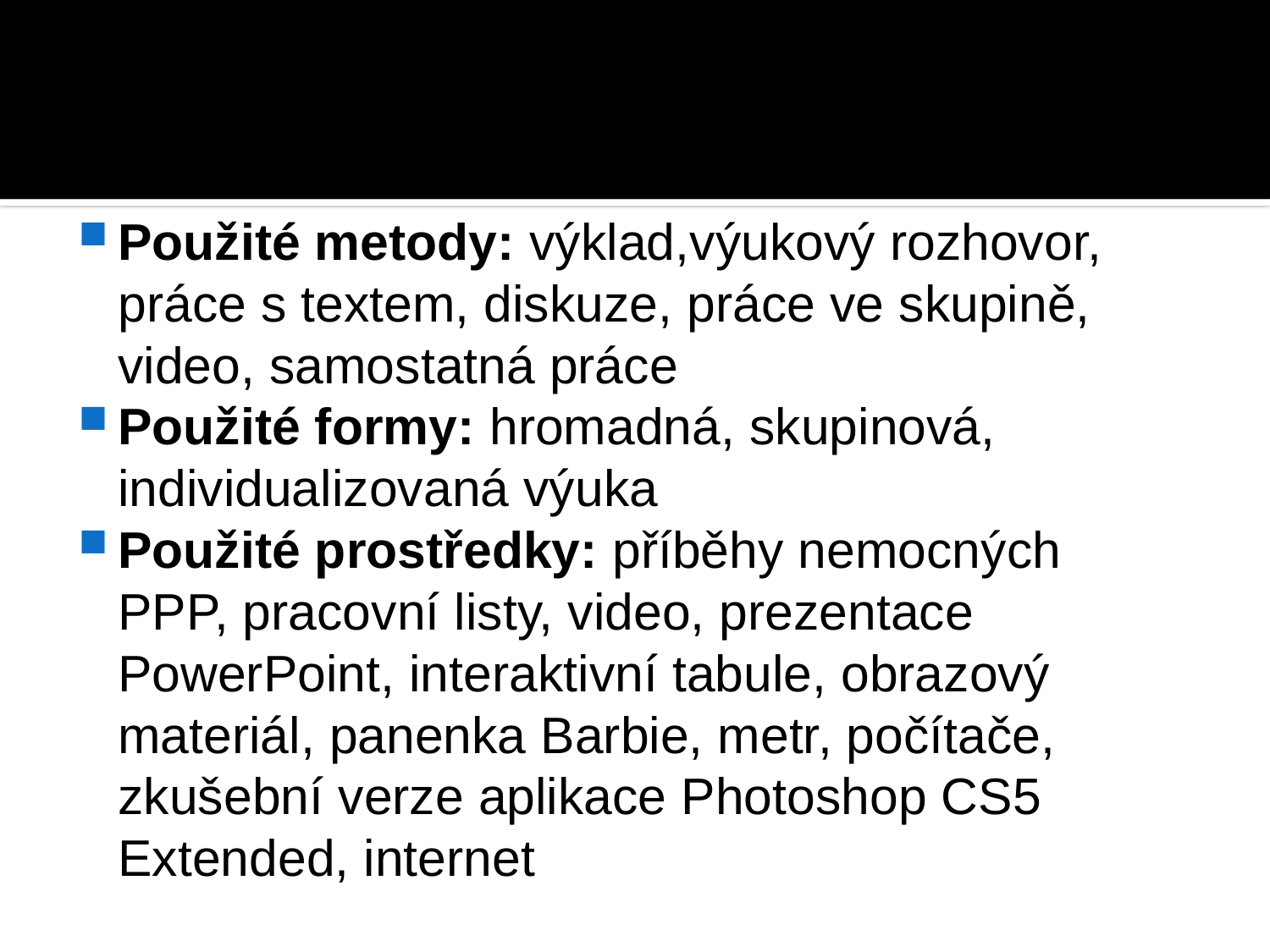

#
Použité metody: výklad,výukový rozhovor,  práce s textem, diskuze, práce ve skupině, video, samostatná práce
Použité formy: hromadná, skupinová, individualizovaná výuka
Použité prostředky: příběhy nemocných PPP, pracovní listy, video, prezentace PowerPoint, interaktivní tabule, obrazový materiál, panenka Barbie, metr, počítače, zkušební verze aplikace Photoshop CS5 Extended, internet